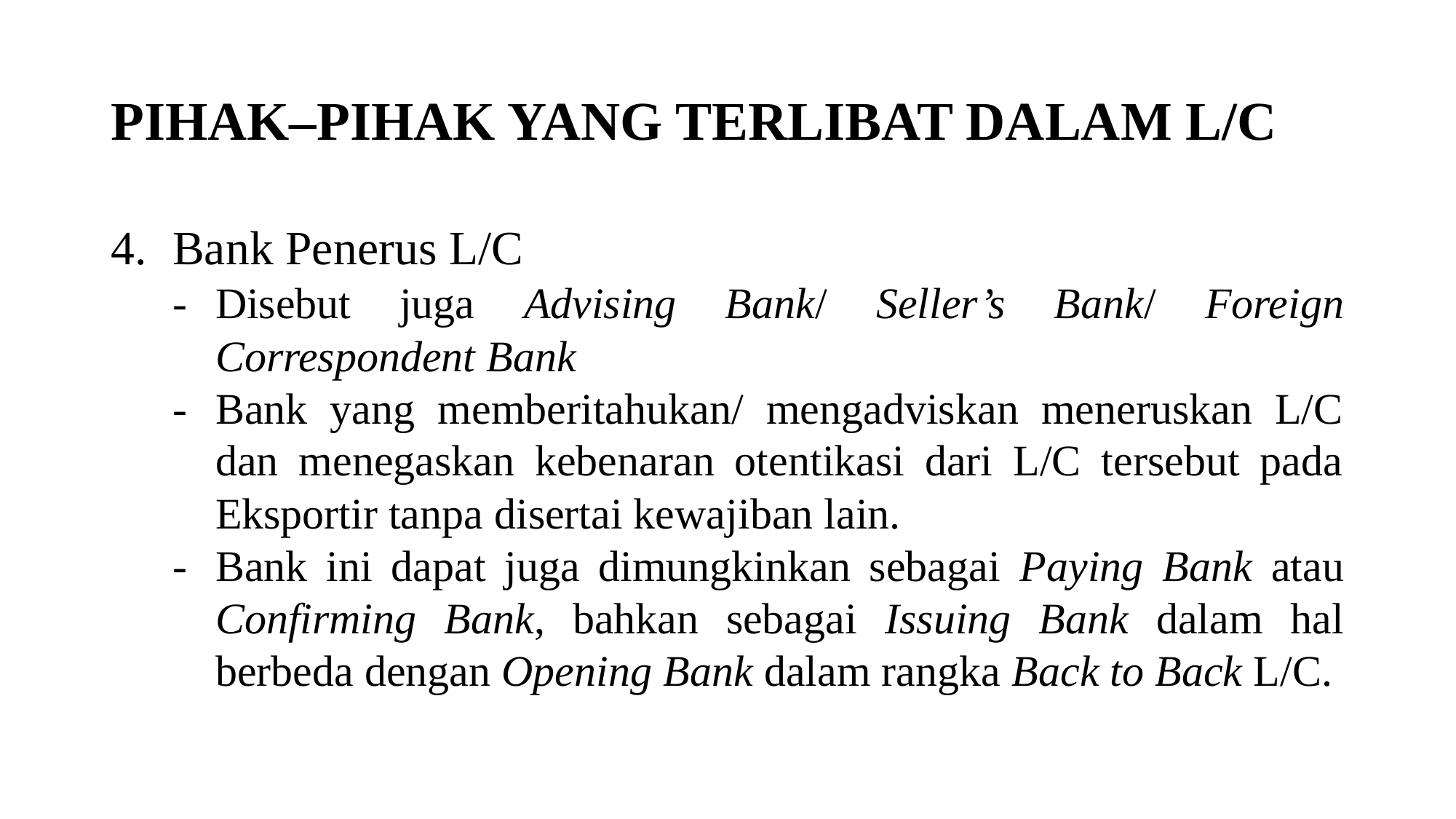

# PIHAK–PIHAK YANG TERLIBAT DALAM L/C
4.	Bank Penerus L/C
-	Disebut juga Advising Bank/ Seller’s Bank/ Foreign Correspondent Bank
-	Bank yang memberitahukan/ mengadviskan meneruskan L/C dan menegaskan kebenaran otentikasi dari L/C tersebut pada Eksportir tanpa disertai kewajiban lain.
-	Bank ini dapat juga dimungkinkan sebagai Paying Bank atau Confirming Bank, bahkan sebagai Issuing Bank dalam hal berbeda dengan Opening Bank dalam rangka Back to Back L/C.